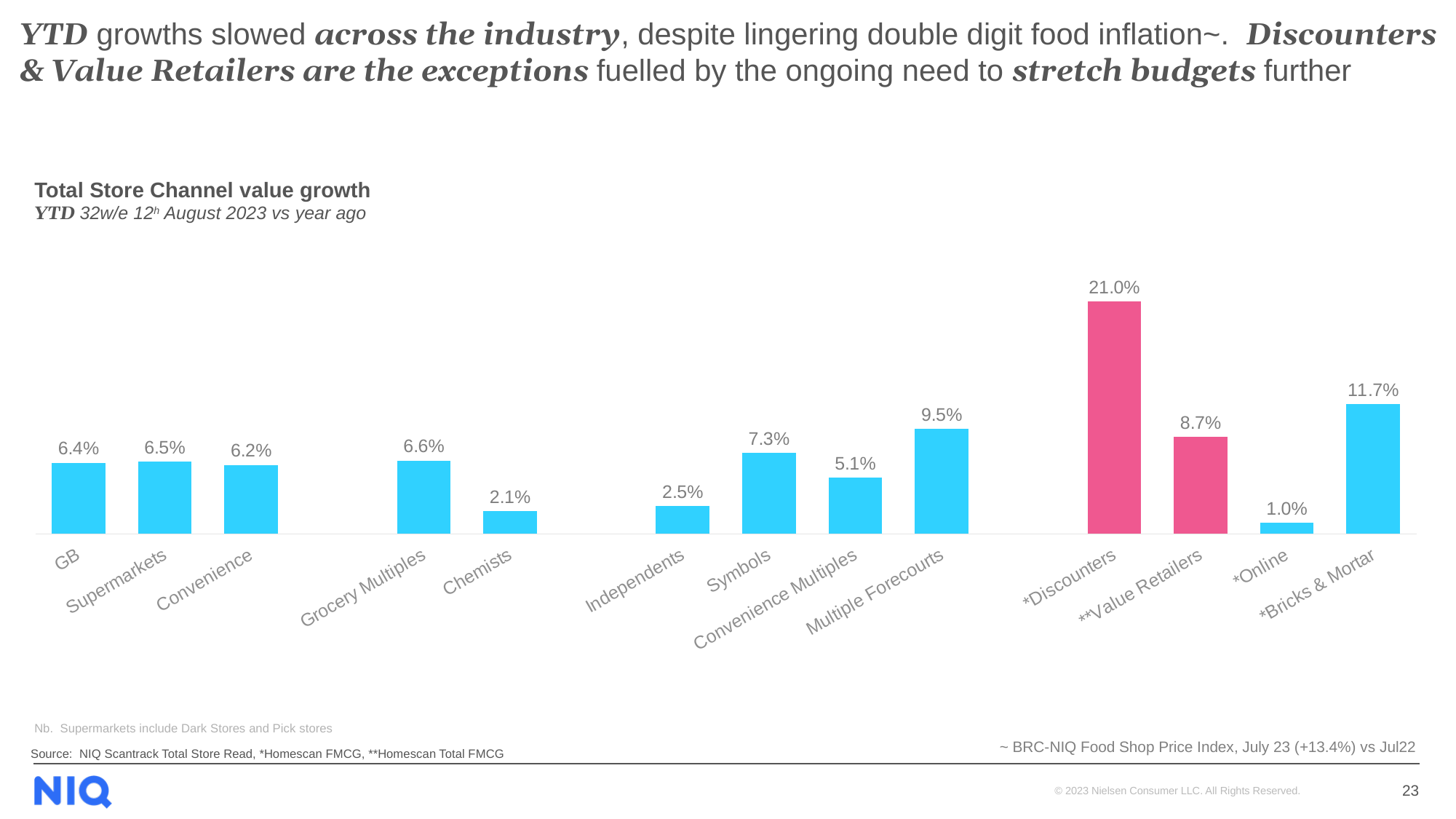

# YTD growths slowed across the industry, despite lingering double digit food inflation~.  Discounters & Value Retailers are the exceptions fuelled by the ongoing need to stretch budgets further
Total Store Channel value growth
YTD 32w/e 12h August 2023 vs year ago

### Chart

| Category | UK |
|---|---|
| GB | 0.06436015176271859 |
| Supermarkets | 0.06512944953789024 |
| Convenience | 0.06238243215333905 |
|   | None |
| Grocery Multiples | 0.06633473422278491 |
| Chemists | 0.020710796575727164 |
|  | None |
| Independents | 0.02510199143008518 |
| Symbols | 0.07303160056563796 |
| Convenience Multiples | 0.05055960266152115 |
| Multiple Forecourts | 0.09462384690834069 |
|  | None |
| *Discounters | 0.20966143259514314 |
| **Value Retailers | 0.08744673035904915 |
| *Online | 0.010075643323818051 |
| *Bricks & Mortar | 0.11699520461510393 |
Nb.  Supermarkets include Dark Stores and Pick stores
~ BRC-NIQ Food Shop Price Index, July 23 (+13.4%) vs Jul22
Source:  NIQ Scantrack Total Store Read, *Homescan FMCG, **Homescan Total FMCG
23